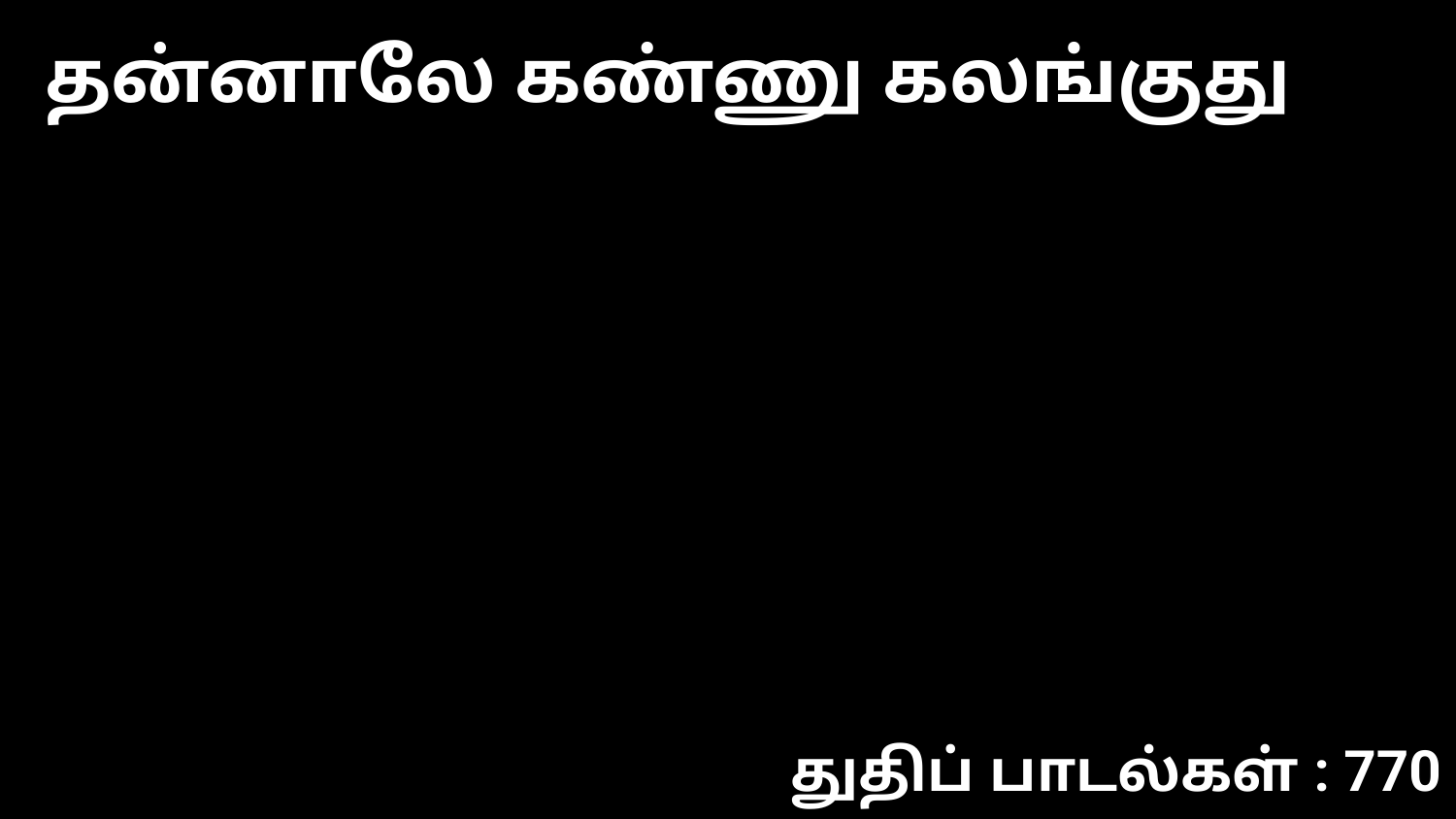

தன்னாலே கண்ணு கலங்குது
துதிப் பாடல்கள் : 770